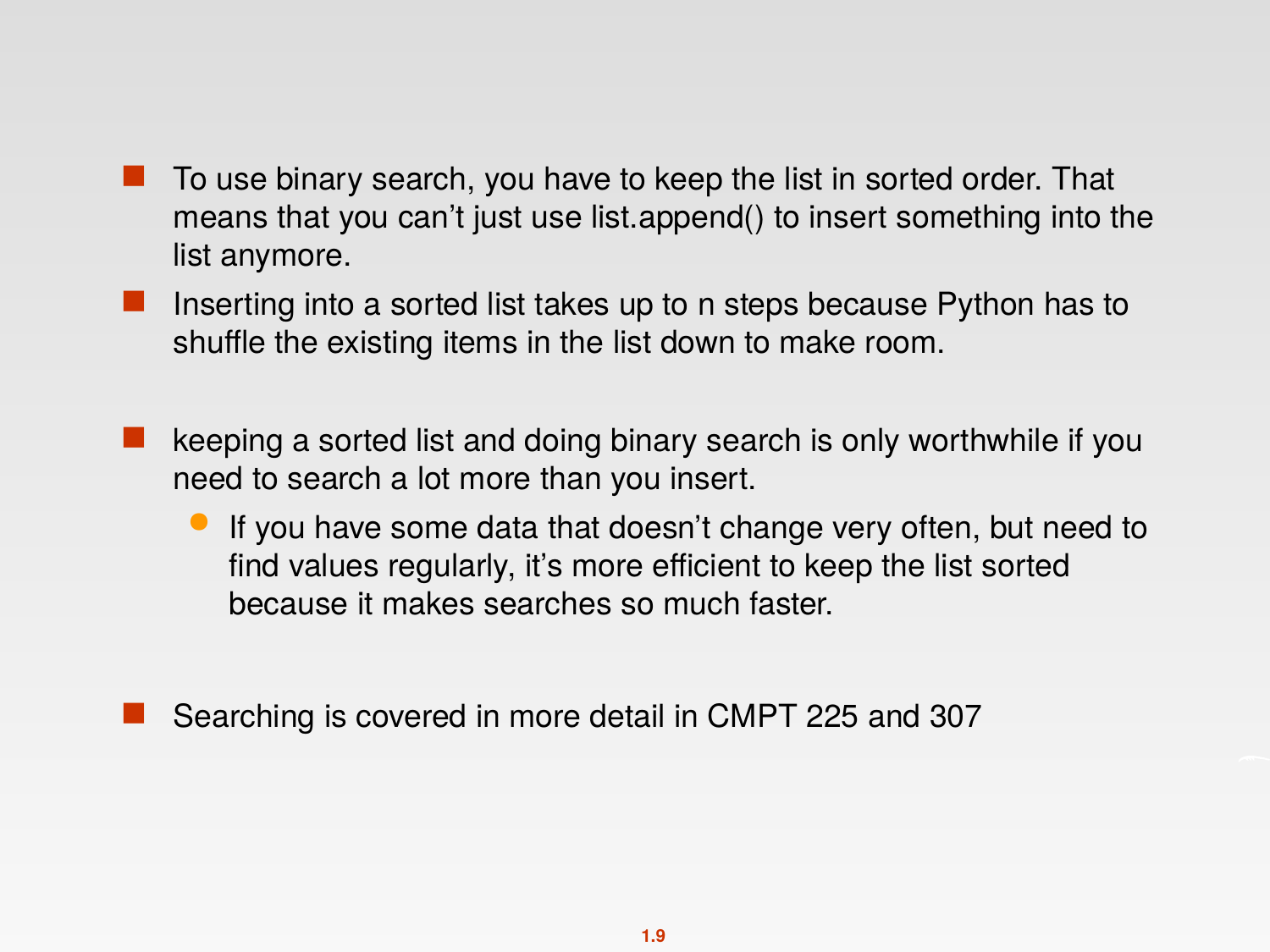

#
To use binary search, you have to keep the list in sorted order. That means that you can’t just use list.append() to insert something into the list anymore.
Inserting into a sorted list takes up to n steps because Python has to shuffle the existing items in the list down to make room.

keeping a sorted list and doing binary search is only worthwhile if you need to search a lot more than you insert.
If you have some data that doesn’t change very often, but need to find values regularly, it’s more efficient to keep the list sorted because it makes searches so much faster.

Searching is covered in more detail in CMPT 225 and 307